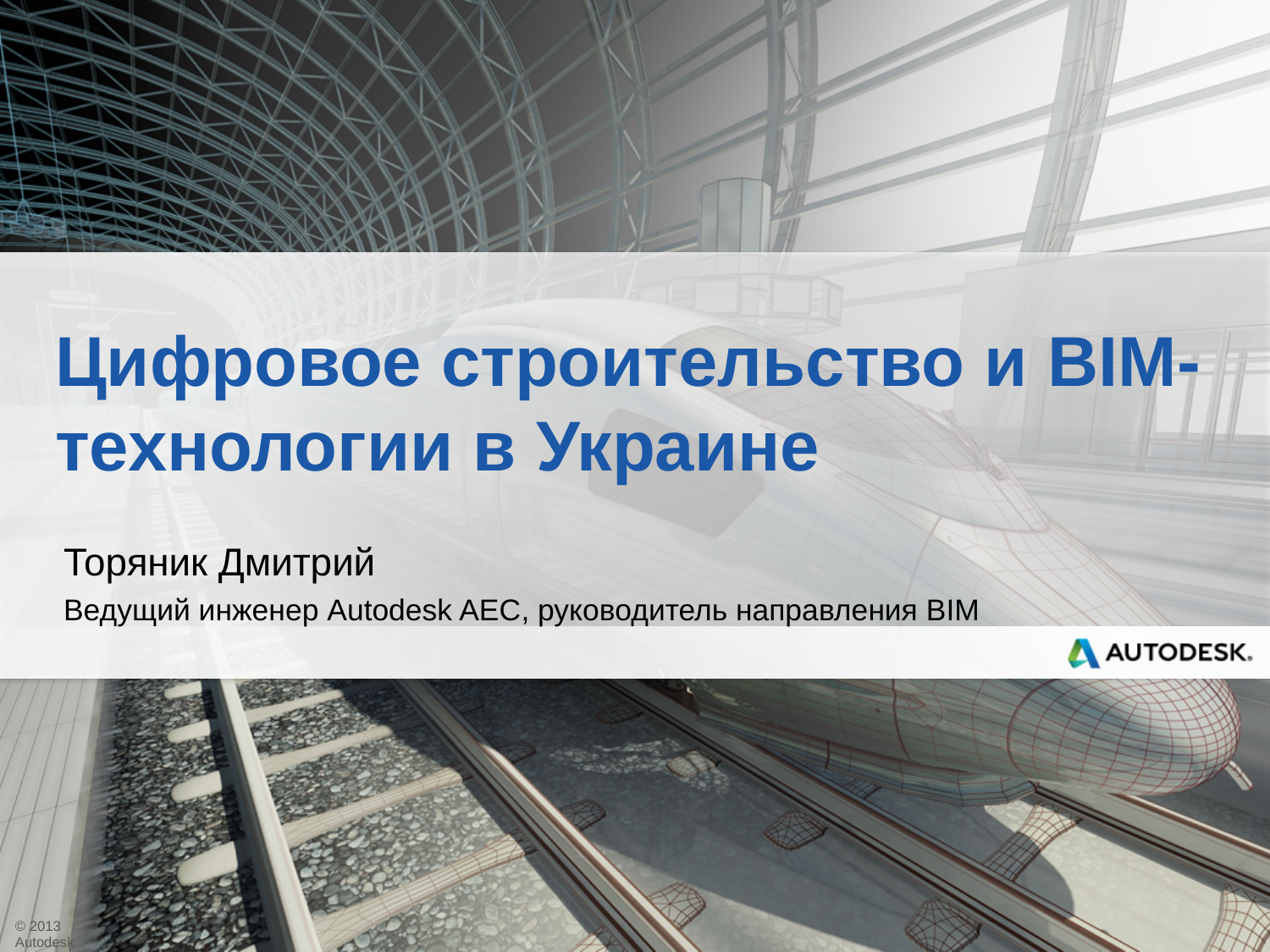

Цифровое строительство и BIM-технологии в Украине
Торяник Дмитрий
Ведущий инженер Autodesk AEC, руководитель направления BIM